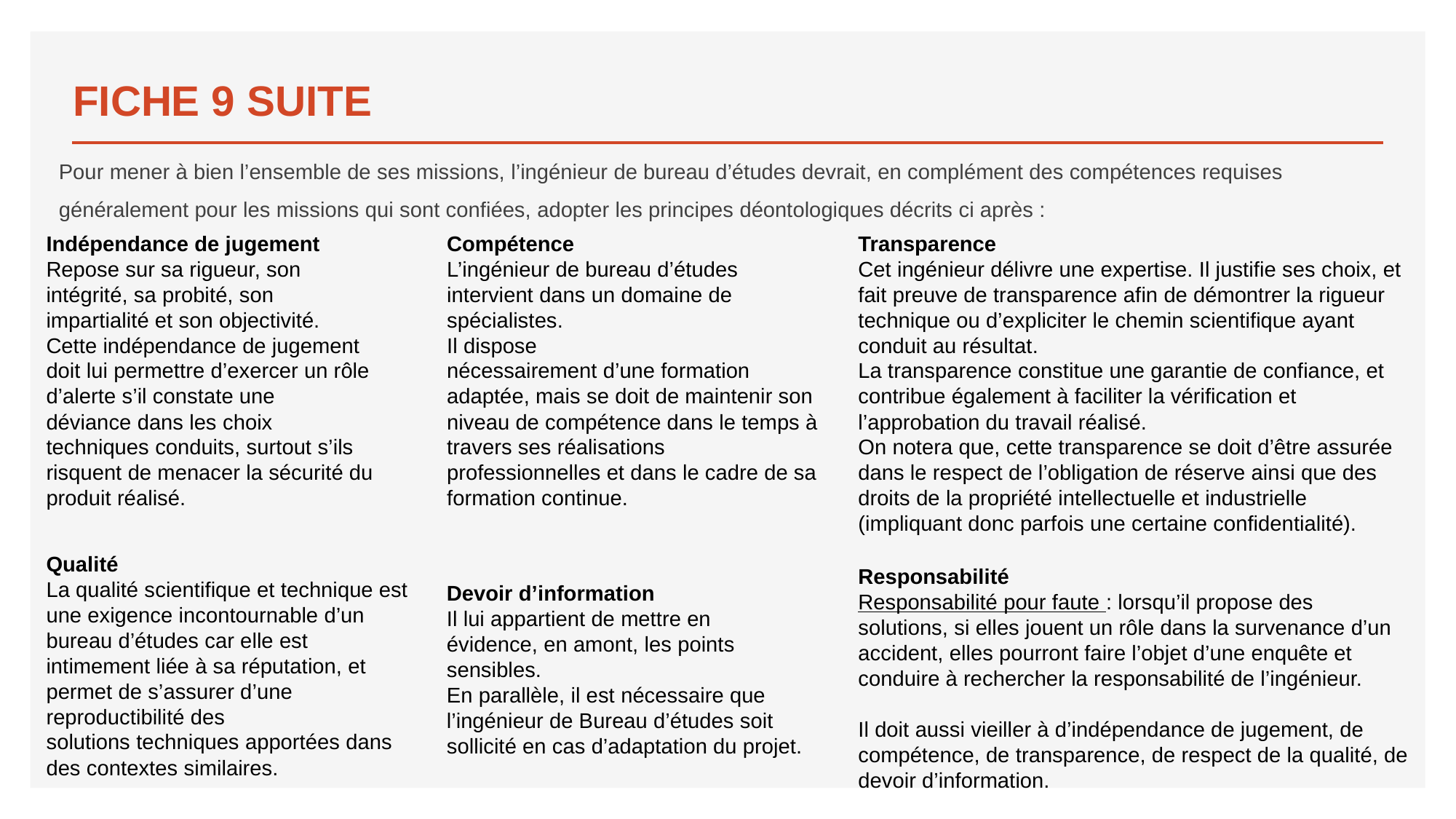

# FICHE 9 SUITE
Pour mener à bien l’ensemble de ses missions, l’ingénieur de bureau d’études devrait, en complément des compétences requises généralement pour les missions qui sont confiées, adopter les principes déontologiques décrits ci après :

Indépendance de jugement
Repose sur sa rigueur, son
intégrité, sa probité, son impartialité et son objectivité.
Cette indépendance de jugement doit lui permettre d’exercer un rôle d’alerte s’il constate une
déviance dans les choix techniques conduits, surtout s’ils risquent de menacer la sécurité du
produit réalisé.
Compétence
L’ingénieur de bureau d’études intervient dans un domaine de spécialistes.
Il dispose
nécessairement d’une formation adaptée, mais se doit de maintenir son niveau de compétence dans le temps à travers ses réalisations professionnelles et dans le cadre de sa
formation continue.
Transparence
Cet ingénieur délivre une expertise. Il justifie ses choix, et  fait preuve de transparence afin de démontrer la rigueur
technique ou d’expliciter le chemin scientifique ayant conduit au résultat.
La transparence constitue une garantie de confiance, et contribue également à faciliter la vérification et l’approbation du travail réalisé.
On notera que, cette transparence se doit d’être assurée dans le respect de l’obligation de réserve ainsi que des droits de la propriété intellectuelle et industrielle (impliquant donc parfois une certaine confidentialité).
Qualité
La qualité scientifique et technique est une exigence incontournable d’un bureau d’études car elle est intimement liée à sa réputation, et permet de s’assurer d’une reproductibilité des
solutions techniques apportées dans des contextes similaires.

Responsabilité
Responsabilité pour faute : lorsqu’il propose des solutions, si elles jouent un rôle dans la survenance d’un accident, elles pourront faire l’objet d’une enquête et conduire à rechercher la responsabilité de l’ingénieur.

Il doit aussi vieiller à d’indépendance de jugement, de compétence, de transparence, de respect de la qualité, de devoir d’information.
Devoir d’information
Il lui appartient de mettre en
évidence, en amont, les points sensibles.
En parallèle, il est nécessaire que l’ingénieur de Bureau d’études soit sollicité en cas d’adaptation du projet.